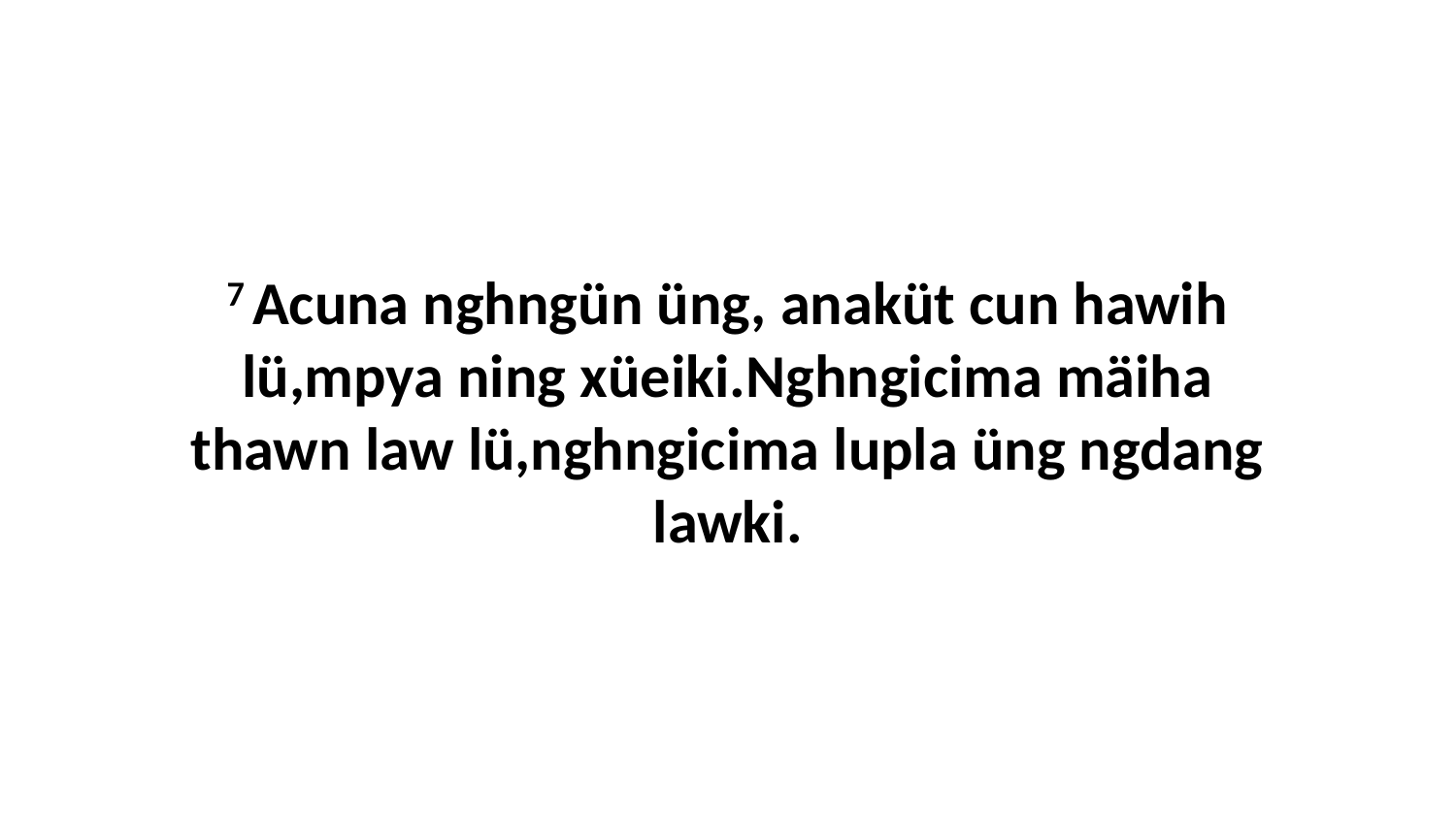

7 Acuna nghngün üng, anaküt cun hawih lü,mpya ning xüeiki.Nghngicima mäiha thawn law lü,nghngicima lupla üng ngdang lawki.